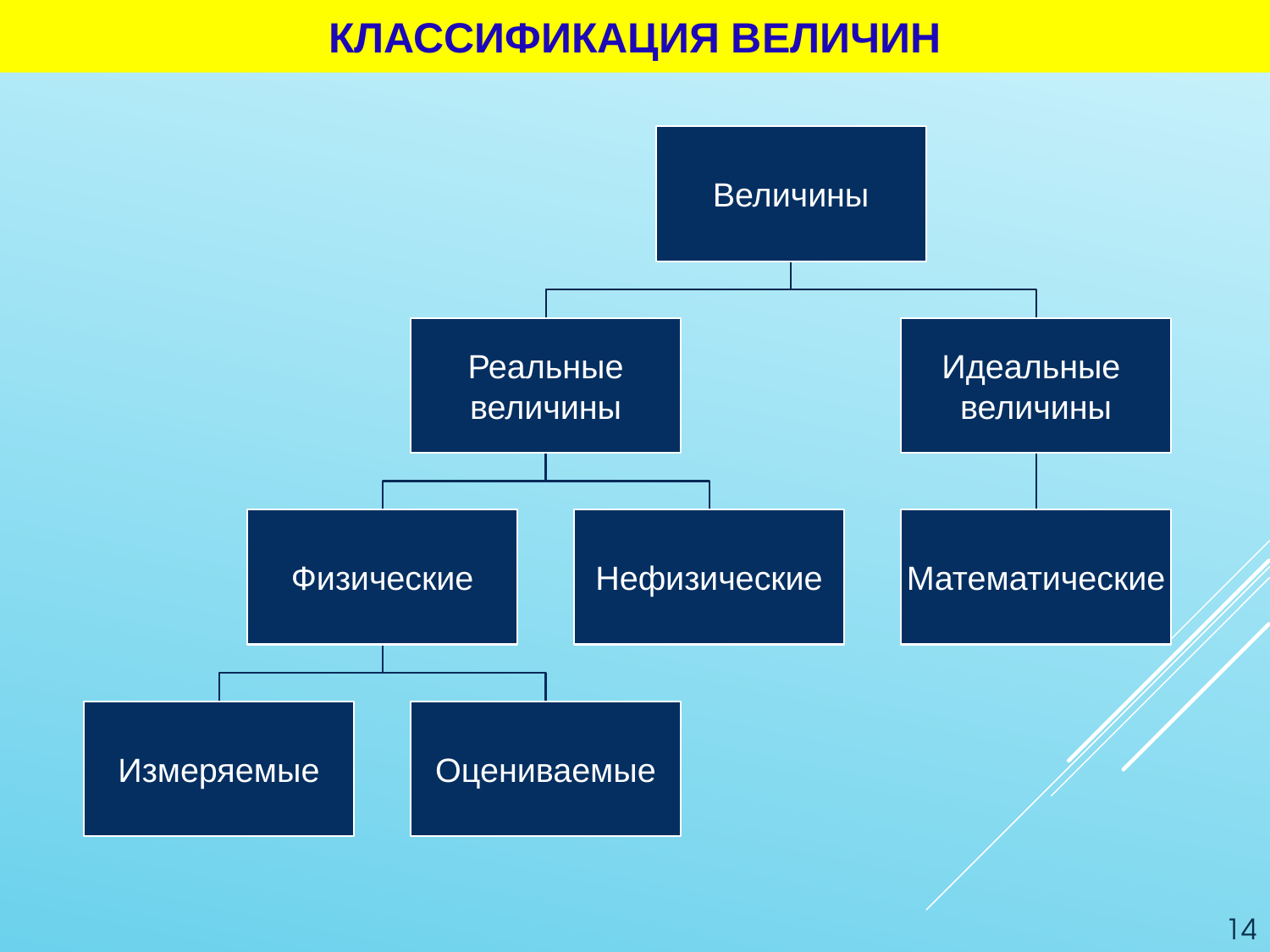

# Классификация величин
Величины
Реальные
величины
Физические
Измеряемые
Оцениваемые
Нефизические
Идеальные
величины
Математические
14